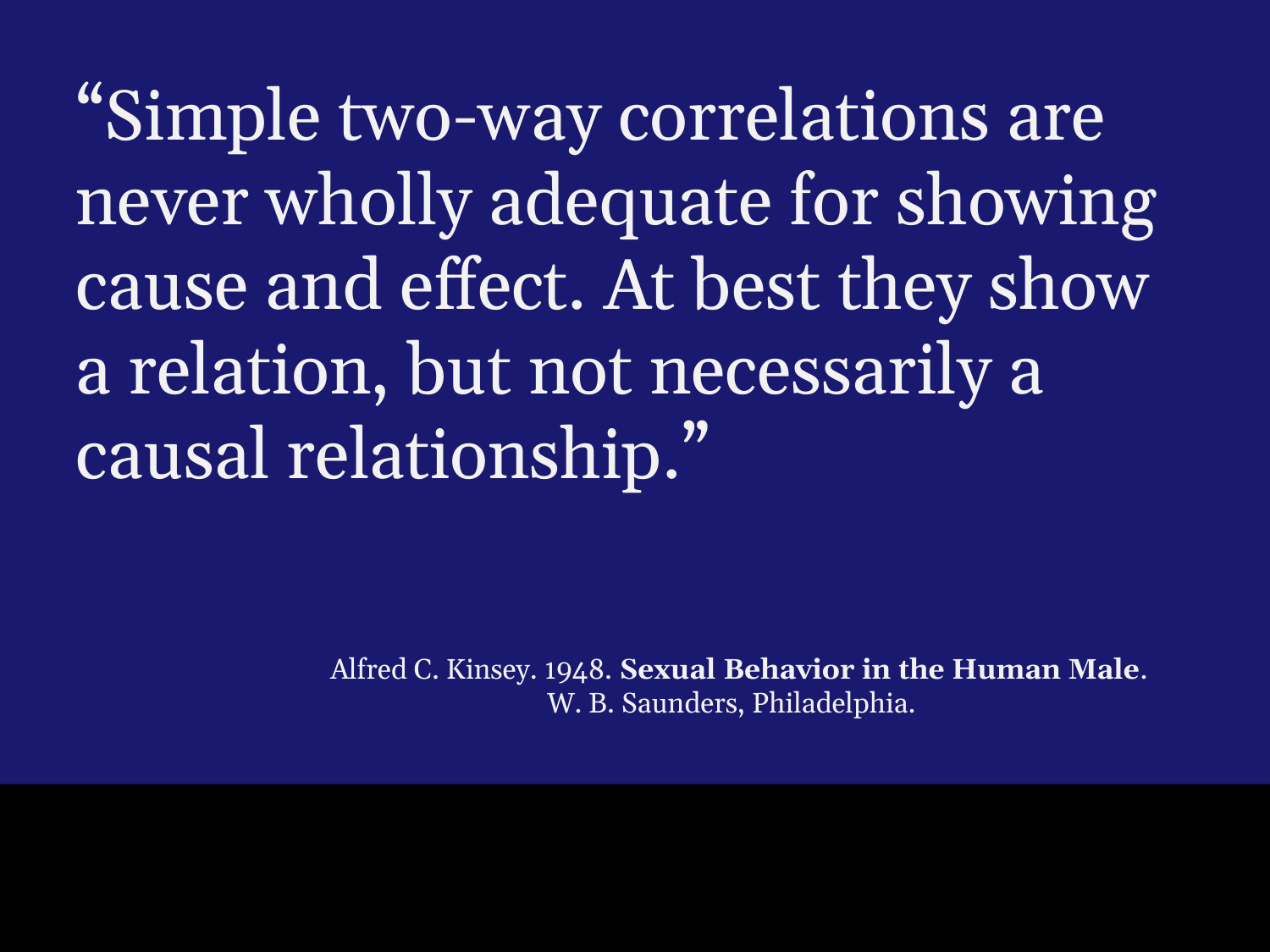

“Simple two-way correlations are never wholly adequate for showing cause and effect. At best they show a relation, but not necessarily a causal relationship.”
Alfred C. Kinsey. 1948. Sexual Behavior in the Human Male.
                                W. B. Saunders, Philadelphia.